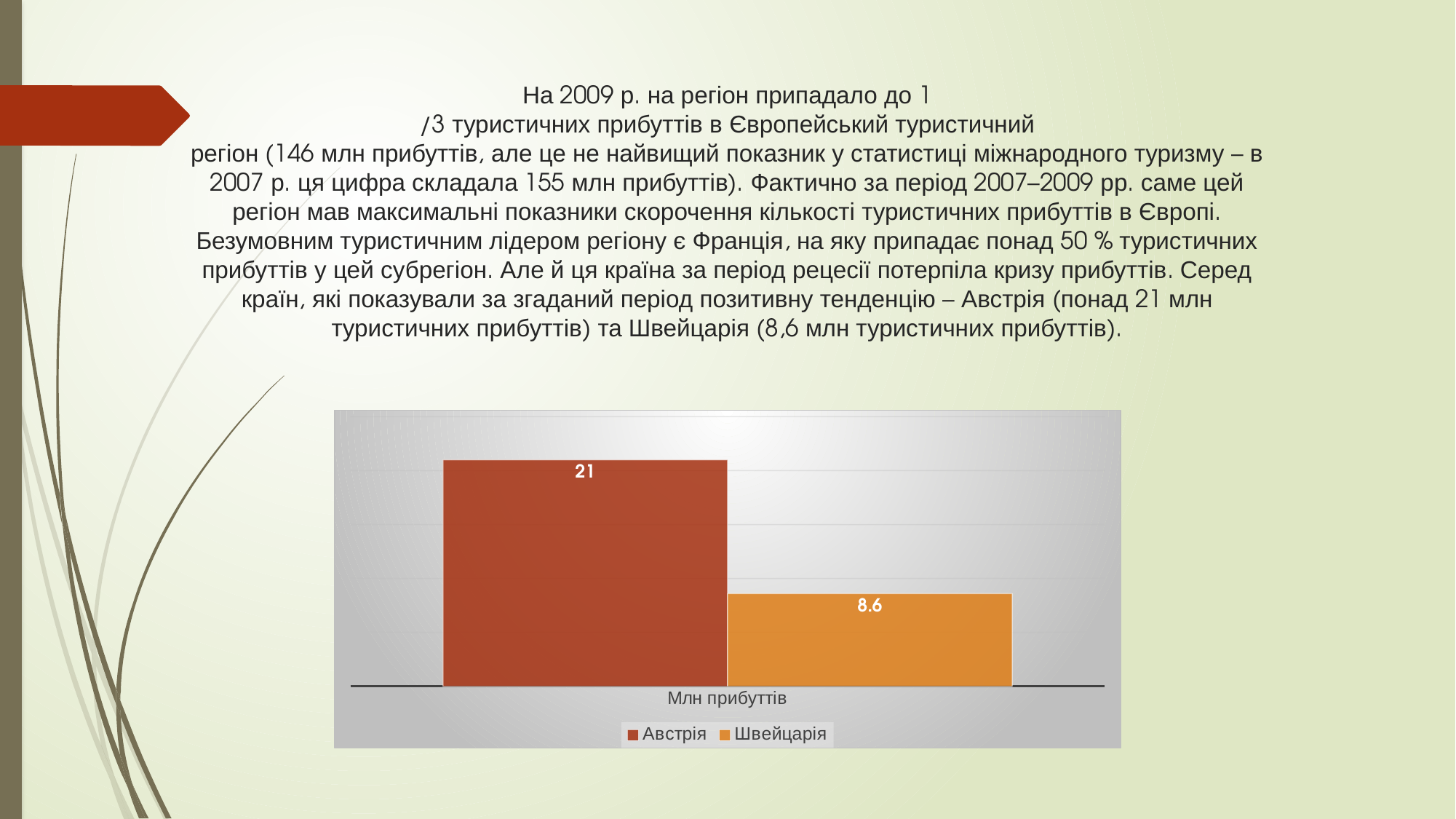

# На 2009 р. на регіон припадало до 1 /3 туристичних прибуттів в Європейський туристичний регіон (146 млн прибуттів, але це не найвищий показник у статистиці міжнародного туризму – в 2007 р. ця цифра складала 155 млн прибуттів). Фактично за період 2007–2009 рр. саме цей регіон мав максимальні показники скорочення кількості туристичних прибуттів в Європі. Безумовним туристичним лідером регіону є Франція, на яку припадає понад 50 % туристичних прибуттів у цей субрегіон. Але й ця країна за період рецесії потерпіла кризу прибуттів. Серед країн, які показували за згаданий період позитивну тенденцію – Австрія (понад 21 млн туристичних прибуттів) та Швейцарія (8,6 млн туристичних прибуттів).

### Chart

| Category | Австрія | Швейцарія |
|---|---|---|
| Млн прибуттів | 21.0 | 8.6 |